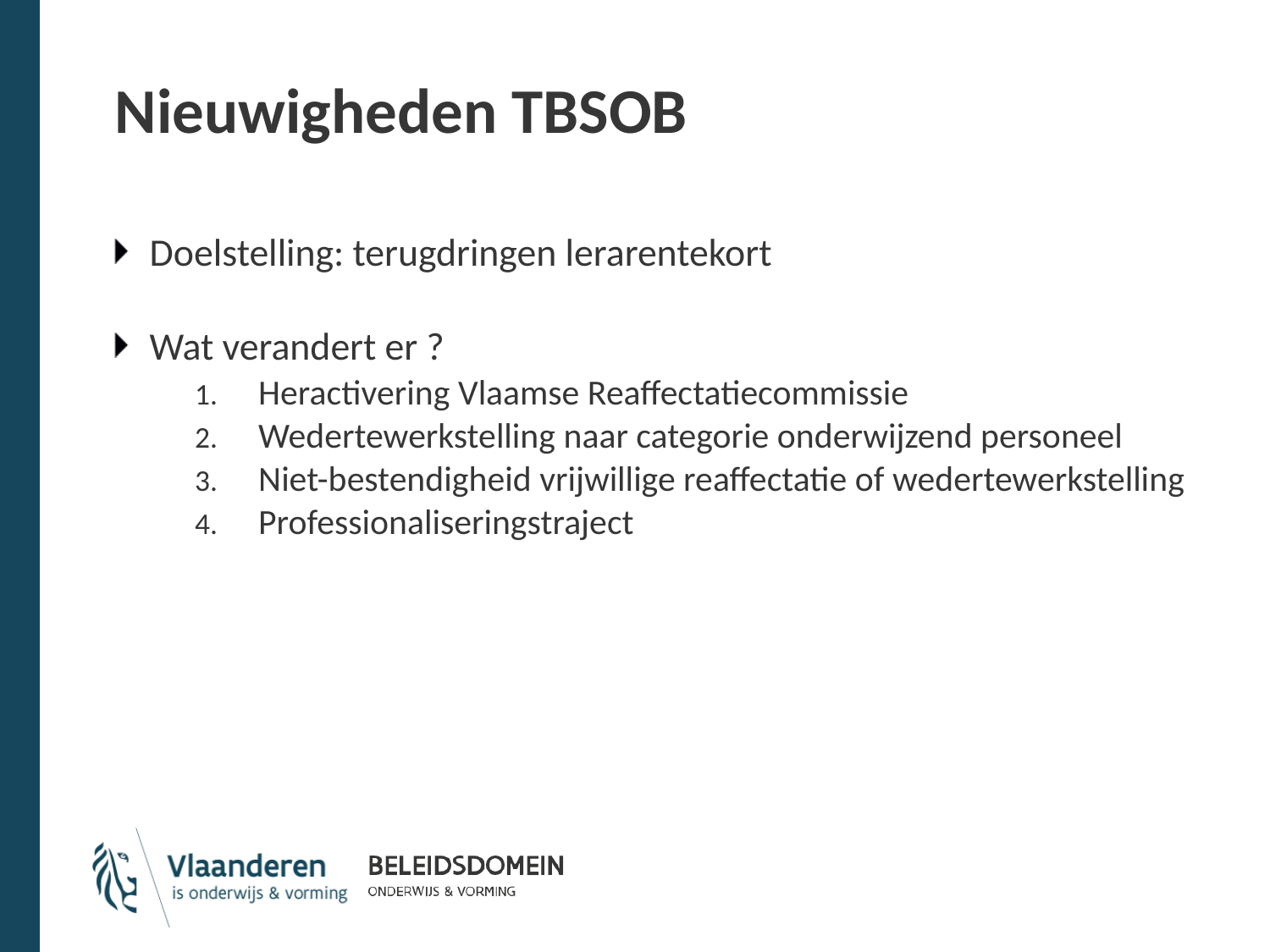

# Nieuwigheden TBSOB
Doelstelling: terugdringen lerarentekort

Wat verandert er ?
Heractivering Vlaamse Reaffectatiecommissie
Wedertewerkstelling naar categorie onderwijzend personeel
Niet-bestendigheid vrijwillige reaffectatie of wedertewerkstelling
Professionaliseringstraject